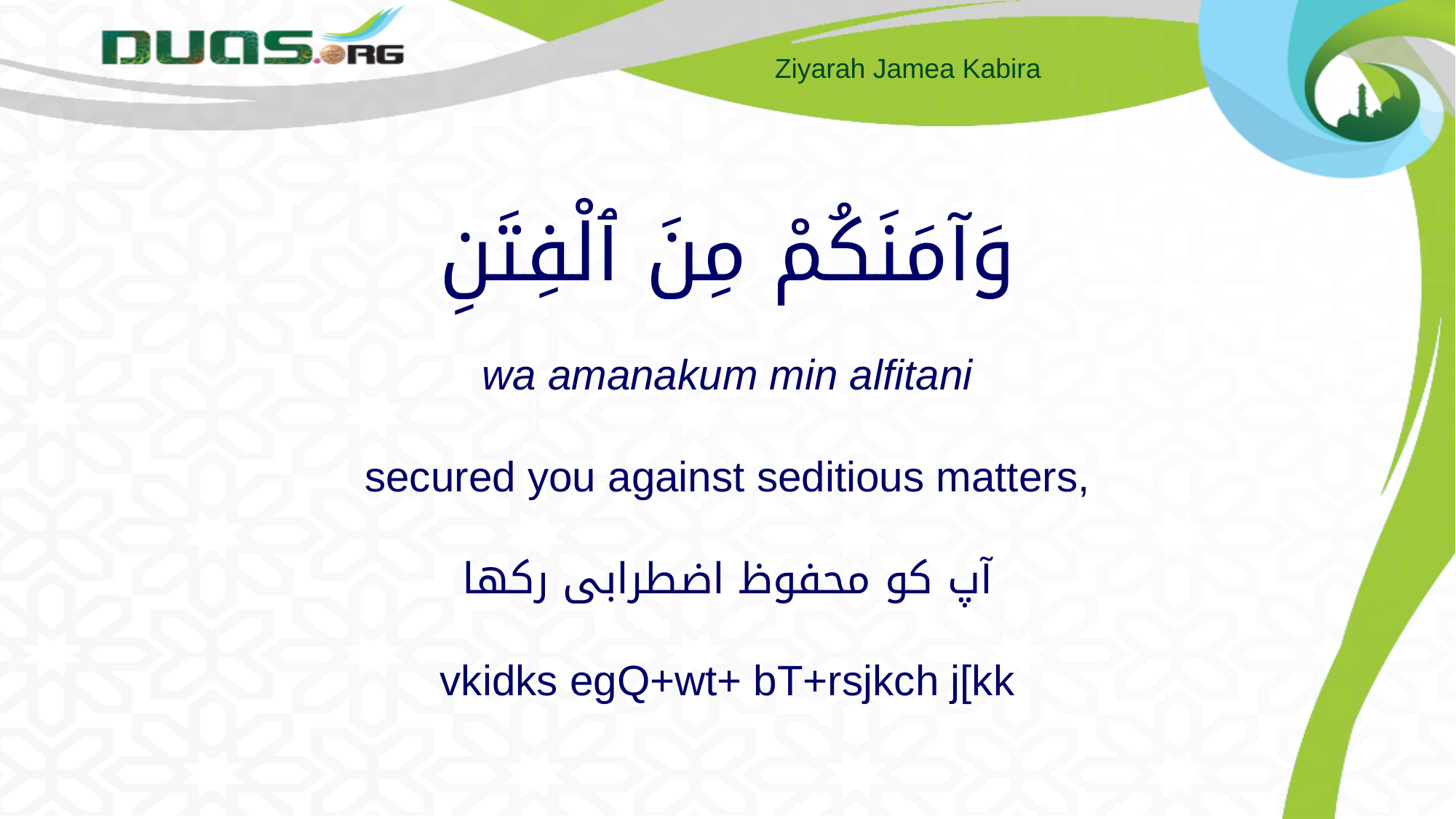

# وَآمَنَكُمْ مِنَ ٱلْفِتَنِ wa amanakum min alfitani secured you against seditious matters, آپ کو محفوظ اضطرابی رکھا vkidks egQ+wt+ bT+rsjkch j[kk